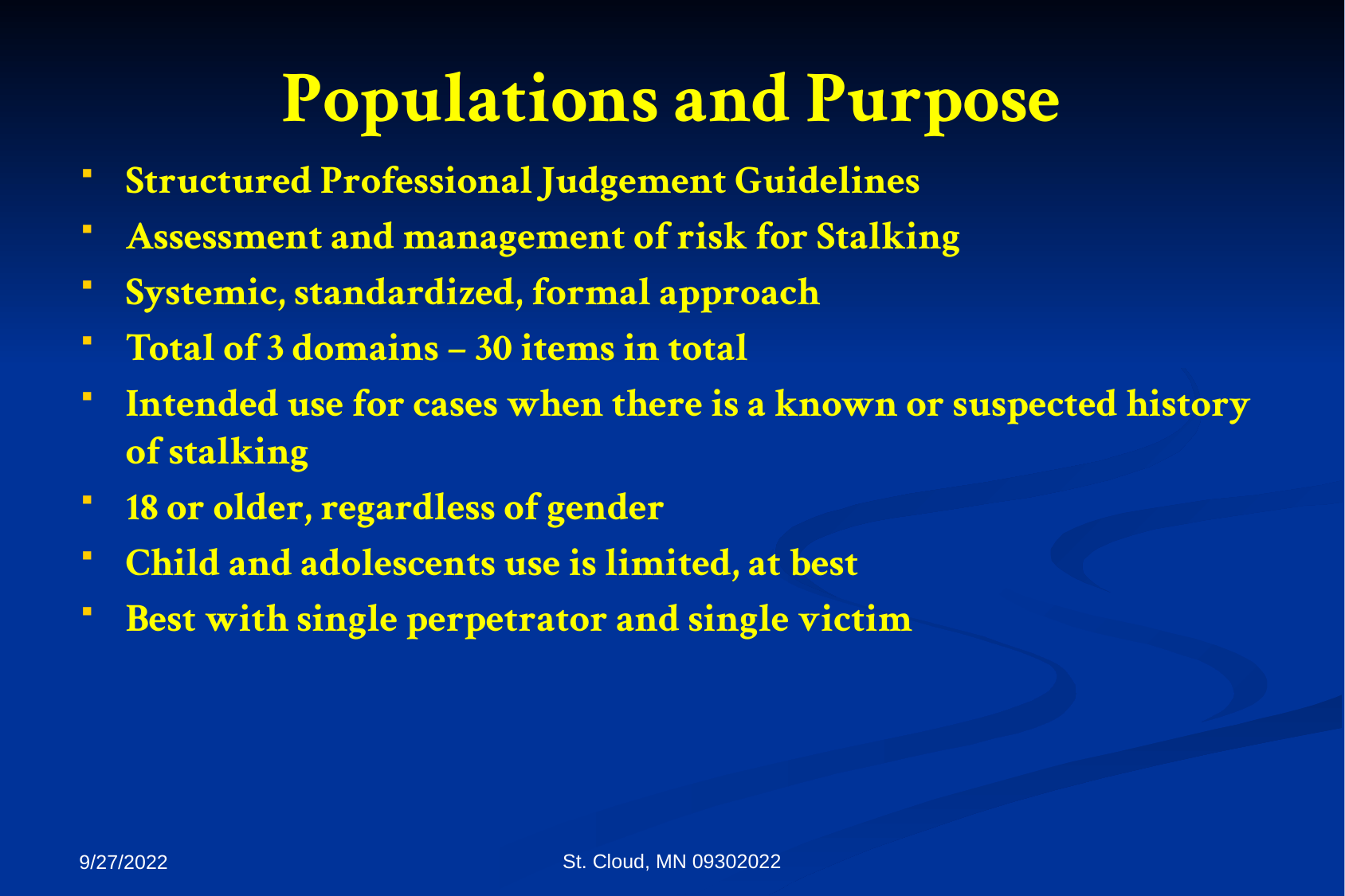

# Populations and Purpose
Structured Professional Judgement Guidelines
Assessment and management of risk for Stalking
Systemic, standardized, formal approach
Total of 3 domains – 30 items in total
Intended use for cases when there is a known or suspected history of stalking
18 or older, regardless of gender
Child and adolescents use is limited, at best
Best with single perpetrator and single victim
St. Cloud, MN 09302022
9/27/2022